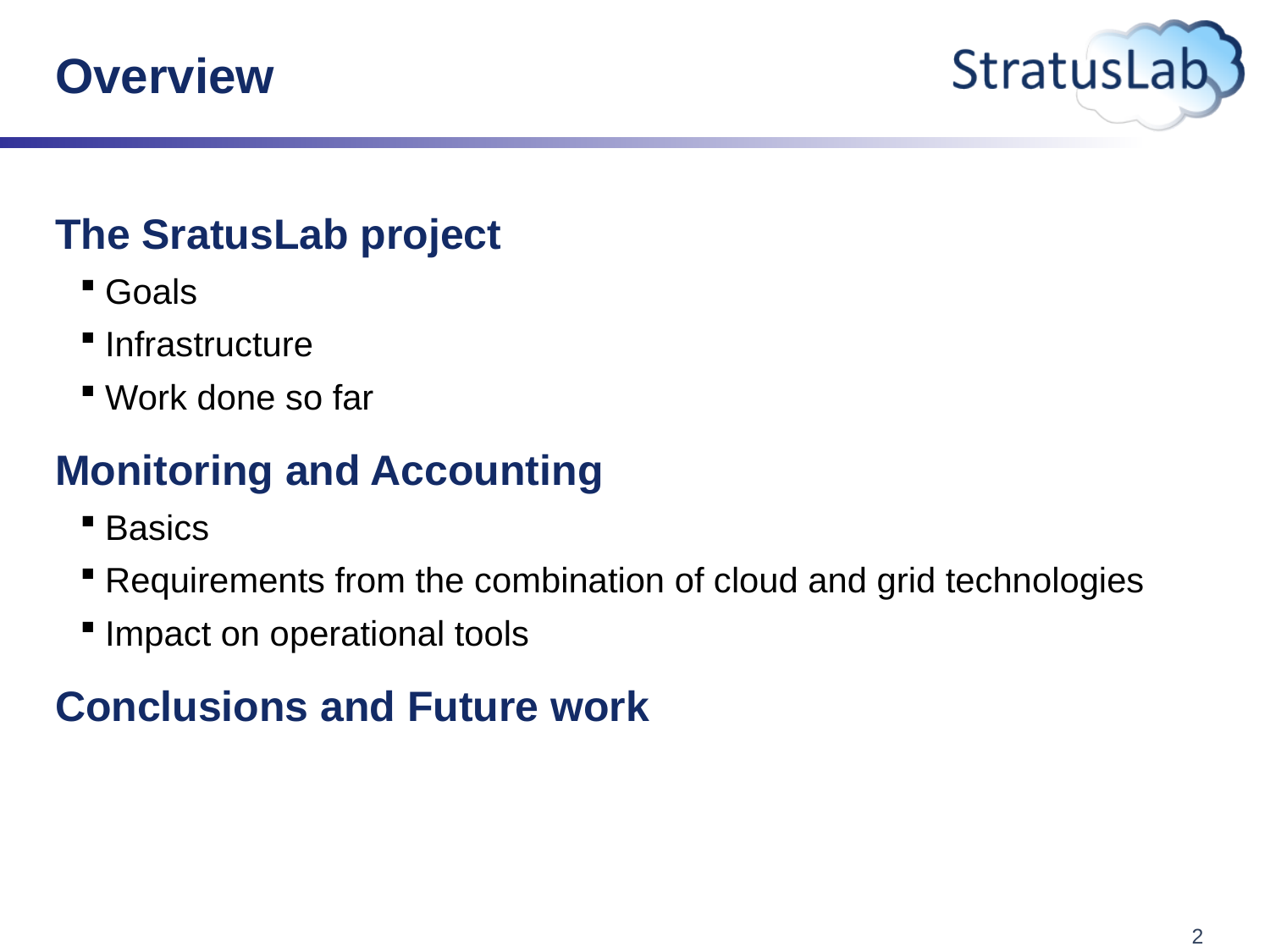

# Overview
The SratusLab project
Goals
Infrastructure
Work done so far
Monitoring and Accounting
Basics
Requirements from the combination of cloud and grid technologies
Impact on operational tools
Conclusions and Future work